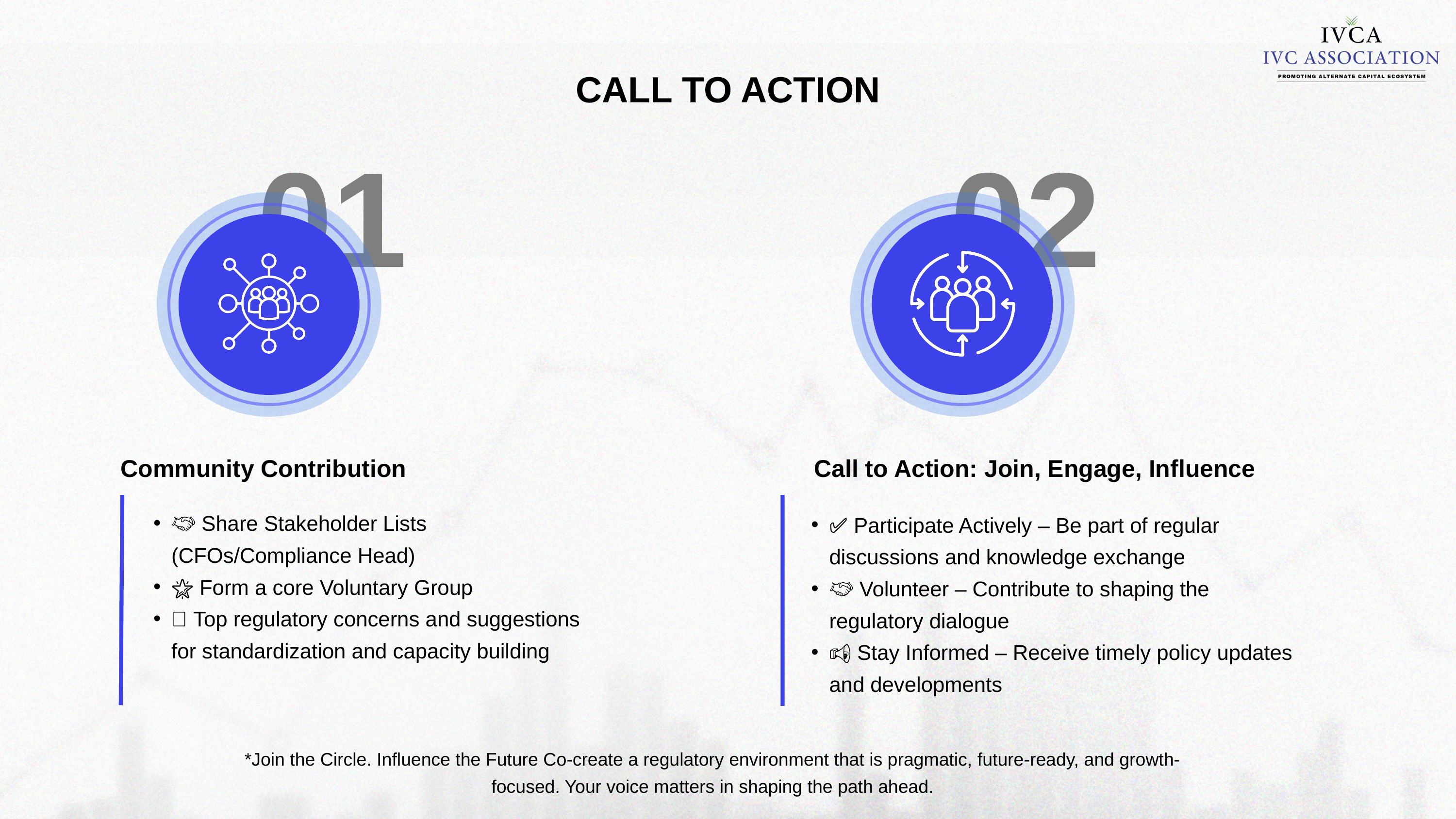

CALL TO ACTION
01

Community Contribution

🤝 Share Stakeholder Lists (CFOs/Compliance Head)
🌟 Form a core Voluntary Group
🧩 Top regulatory concerns and suggestions for standardization and capacity building
02

Call to Action: Join, Engage, Influence

✅ Participate Actively – Be part of regular discussions and knowledge exchange
🤝 Volunteer – Contribute to shaping the regulatory dialogue
📢 Stay Informed – Receive timely policy updates and developments
*Join the Circle. Influence the Future Co-create a regulatory environment that is pragmatic, future-ready, and growth-focused. Your voice matters in shaping the path ahead.